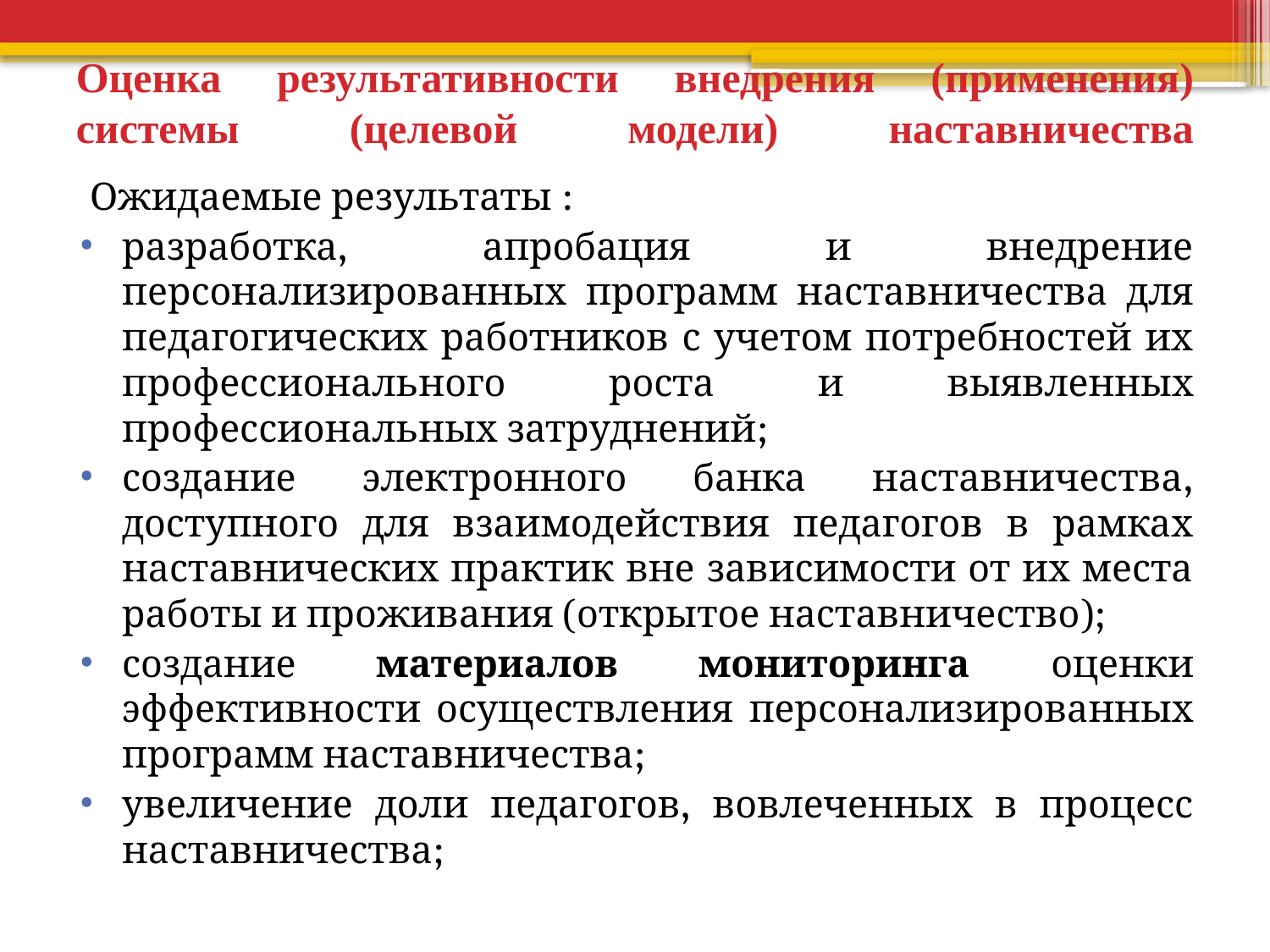

# Оценка результативности внедрения (применения) системы (целевой модели) наставничества
Ожидаемые результаты :
разработка, апробация и внедрение персонализированных программ наставничества для педагогических работников с учетом потребностей их профессионального роста и выявленных профессиональных затруднений;
создание электронного банка наставничества, доступного для взаимодействия педагогов в рамках наставнических практик вне зависимости от их места работы и проживания (открытое наставничество);
создание материалов мониторинга оценки эффективности осуществления персонализированных программ наставничества;
увеличение доли педагогов, вовлеченных в процесс наставничества;